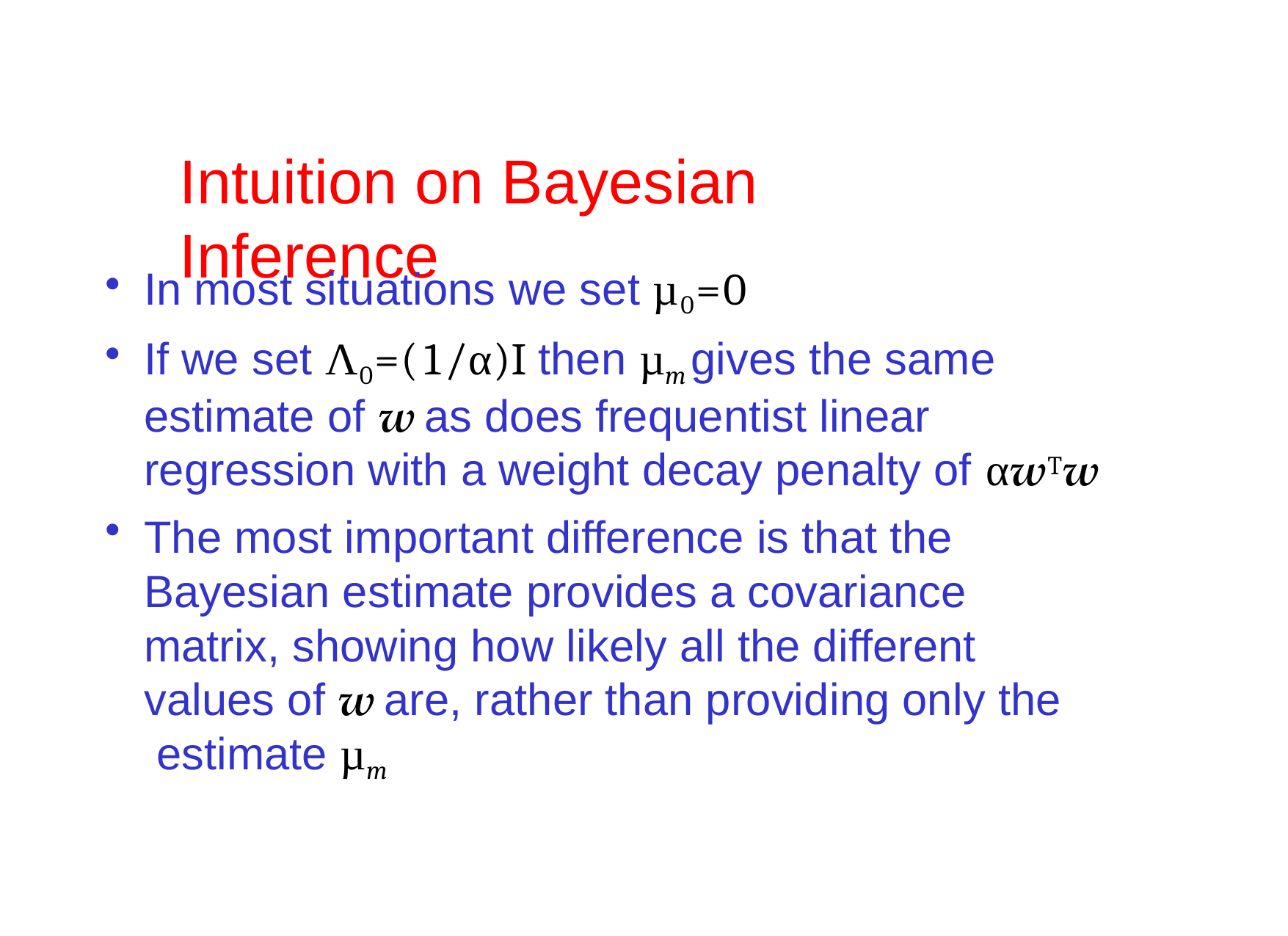

# Intuition on Bayesian Inference
In most situations we set µ0=0
If we set Λ0=(1/α)I then µm gives the same  estimate of w as does frequentist linear  regression with a weight decay penalty of αwTw
The most important difference is that the  Bayesian estimate provides a covariance  matrix, showing how likely all the different  values of w are, rather than providing only the  estimate µm